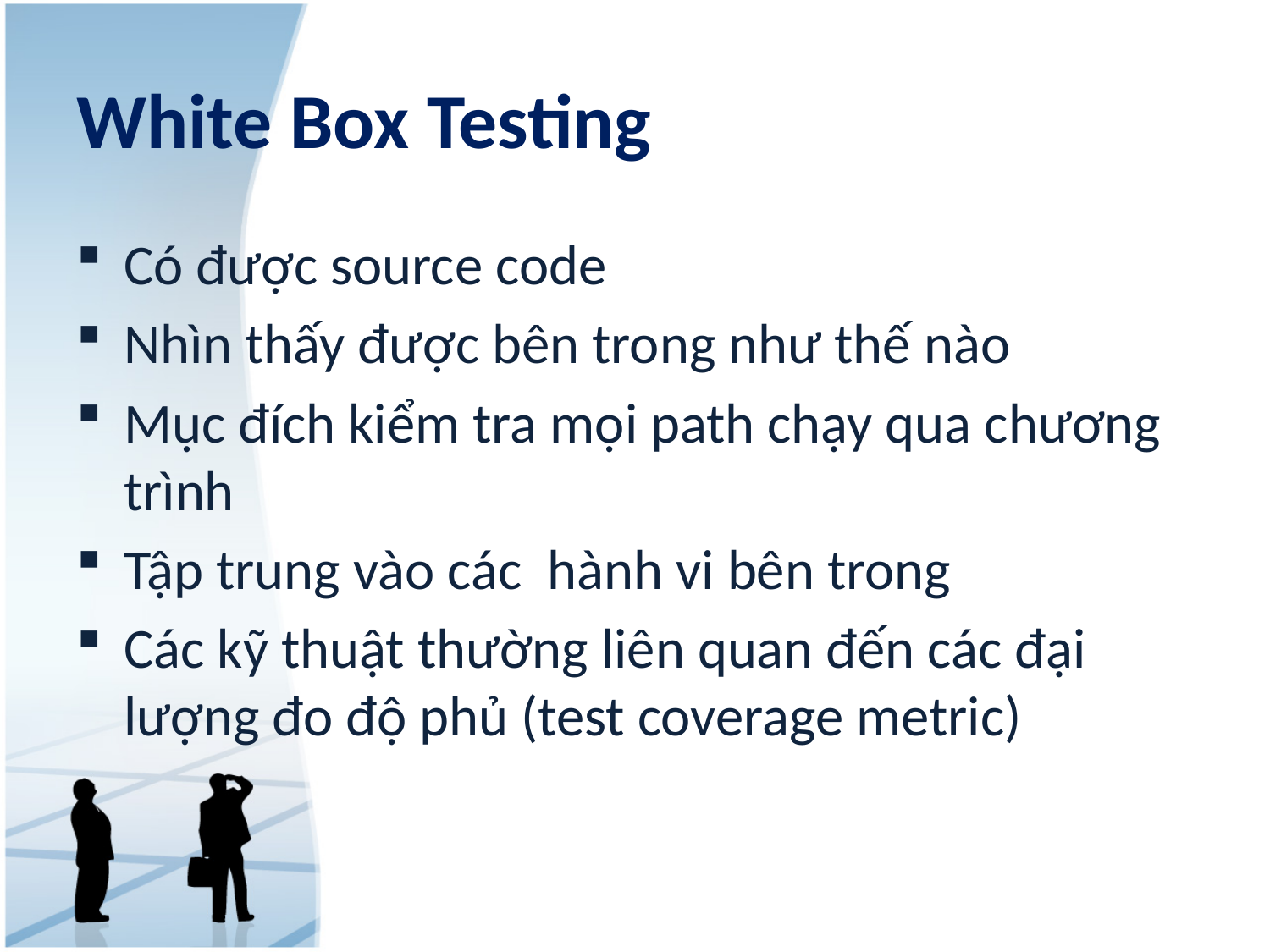

# White Box Testing
Có được source code
Nhìn thấy được bên trong như thế nào
Mục đích kiểm tra mọi path chạy qua chương trình
Tập trung vào các  hành vi bên trong
Các kỹ thuật thường liên quan đến các đại lượng đo độ phủ (test coverage metric)